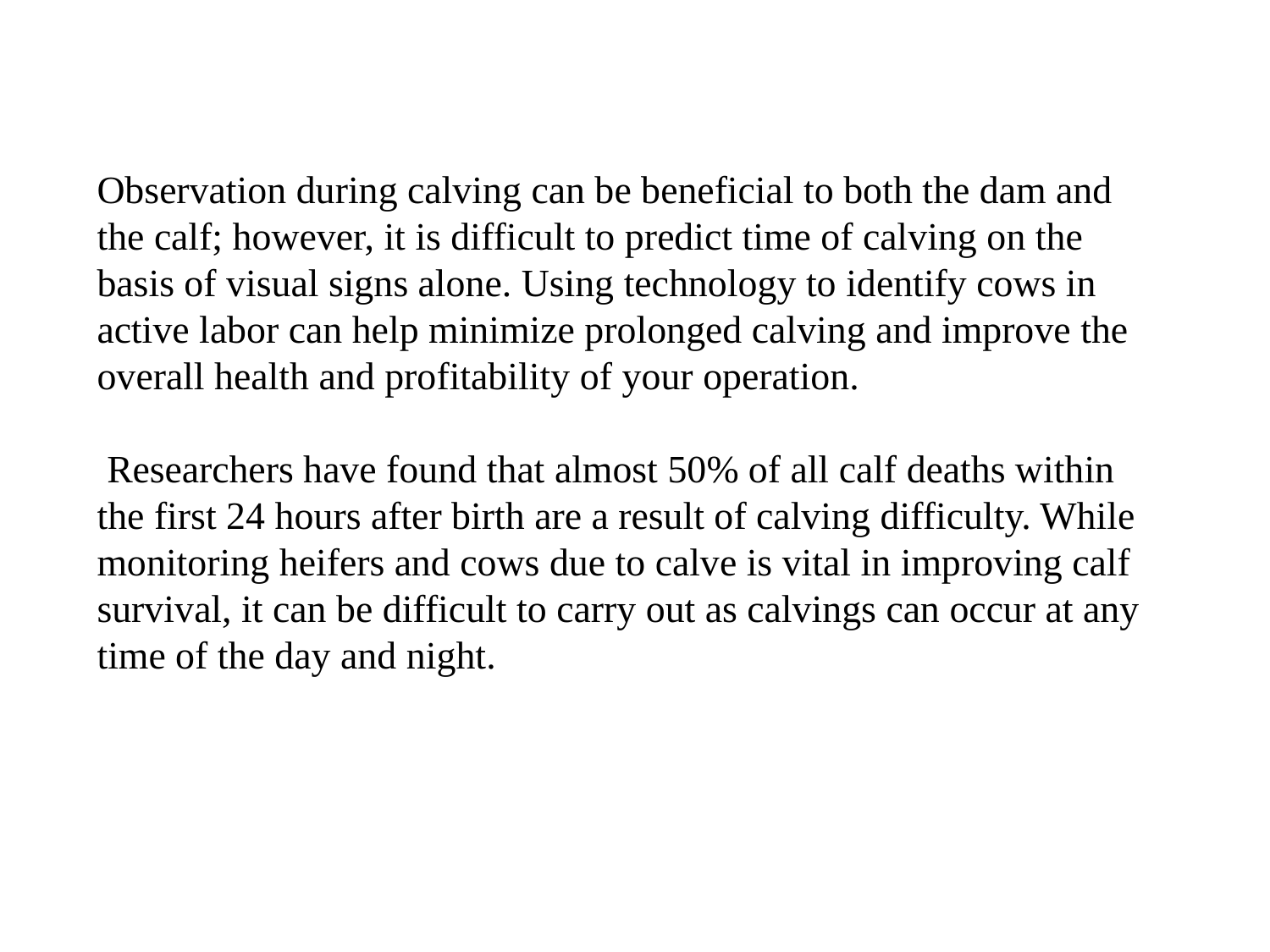

Observation during calving can be beneficial to both the dam and the calf; however, it is difficult to predict time of calving on the basis of visual signs alone. Using technology to identify cows in active labor can help minimize prolonged calving and improve the overall health and profitability of your operation.

 Researchers have found that almost 50% of all calf deaths within the first 24 hours after birth are a result of calving difficulty. While monitoring heifers and cows due to calve is vital in improving calf survival, it can be difficult to carry out as calvings can occur at any time of the day and night.